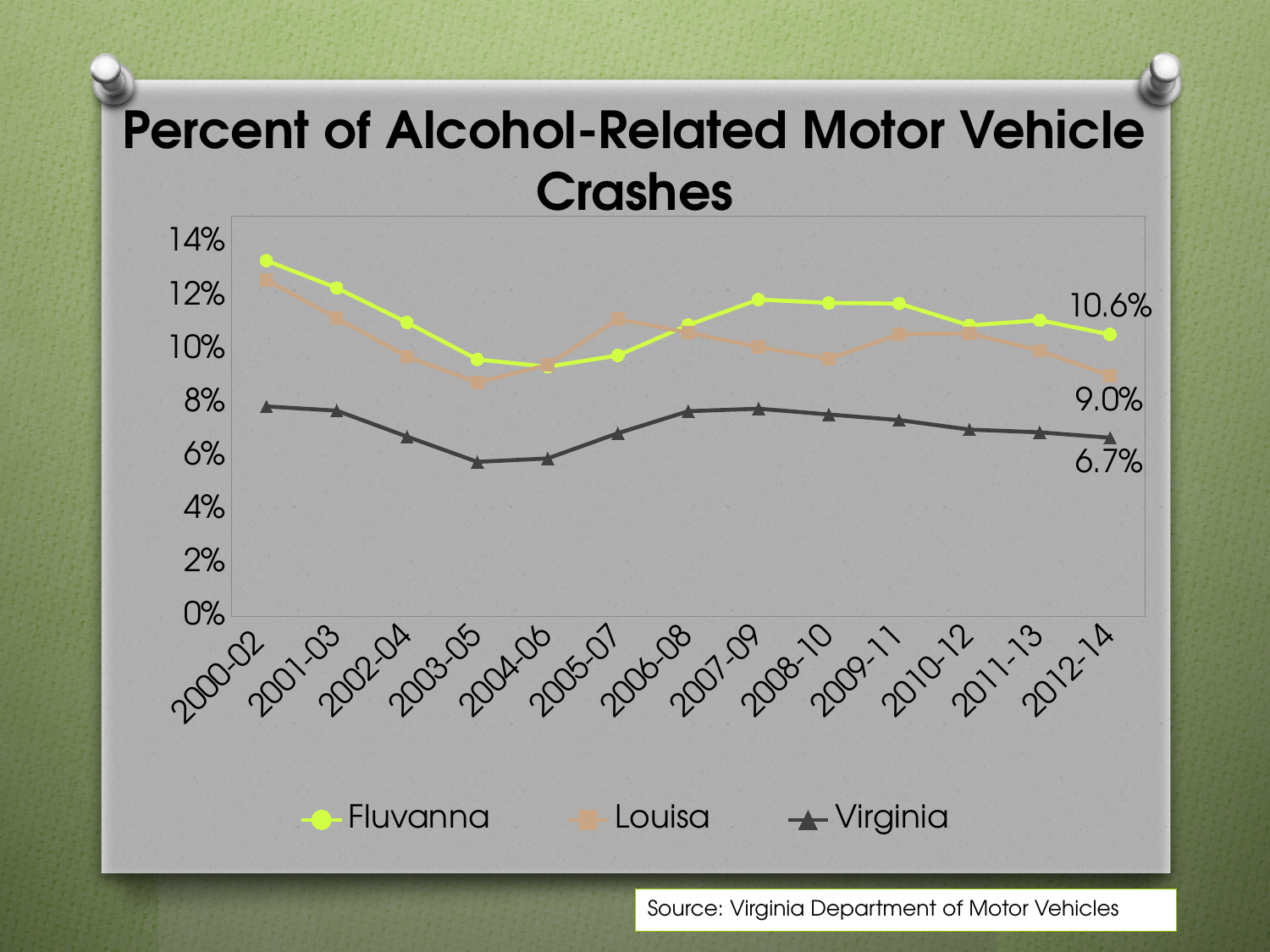

Percent of Alcohol-Related Motor Vehicle Crashes

### Chart

| Category | Fluvanna | Louisa | Virginia |
|---|---|---|---|
| 2000-02  | 0.13323115846835012 | 0.12601067244867822 | 0.07865311679909996 |
| 2001-03 | 0.12301456346914642 | 0.11172273528535807 | 0.0770820574563539 |
| 2002-04 | 0.11008829618804045 | 0.09733906306900224 | 0.06736124837241188 |
| 2003-05 | 0.09623950513787805 | 0.08759129940141708 | 0.057904618474291764 |
| 2004-06 | 0.0935226096173843 | 0.09426634797839732 | 0.05917935496639631 |
| 2005-07 | 0.09776439489237992 | 0.11134070304095393 | 0.06863908093727966 |
| 2006-08 | 0.10914313177301459 | 0.10626567684727034 | 0.07686319877528085 |
| 2007-09 | 0.11867943582159557 | 0.10091272966165384 | 0.0778163735044577 |
| 2008-10 | 0.11740061350956292 | 0.0964375236556343 | 0.07565199122945304 |
| 2009-11 | 0.11716168935091727 | 0.10574689284024559 | 0.07355212392078583 |
| 2010-12 | 0.109 | 0.106 | 0.07 |
| 2011-13 | 0.11091614629794826 | 0.09952805760870599 | 0.06896023319997265 |
| 2012-14 | 0.1056239902880889 | 0.09020218199674583 | 0.06694031958688318 |
Source: Virginia Department of Motor Vehicles